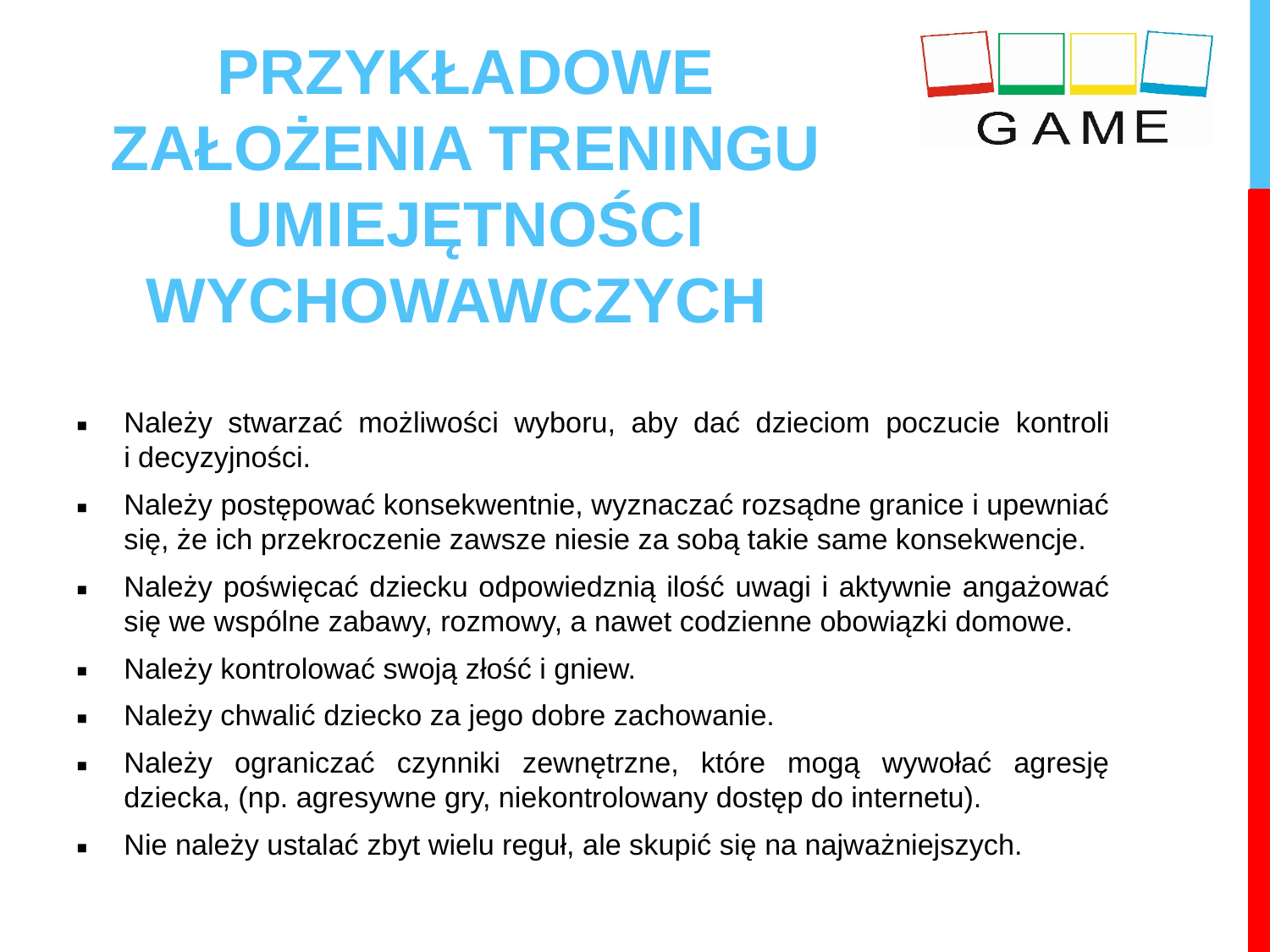

PRZYKŁADOWE ZAŁOŻENIA TRENINGU UMIEJĘTNOŚCI WYCHOWAWCZYCH

Należy stwarzać możliwości wyboru, aby dać dzieciom poczucie kontroli i decyzyjności.
Należy postępować konsekwentnie, wyznaczać rozsądne granice i upewniać się, że ich przekroczenie zawsze niesie za sobą takie same konsekwencje.
Należy poświęcać dziecku odpowiedznią ilość uwagi i aktywnie angażować się we wspólne zabawy, rozmowy, a nawet codzienne obowiązki domowe.
Należy kontrolować swoją złość i gniew.
Należy chwalić dziecko za jego dobre zachowanie.
Należy ograniczać czynniki zewnętrzne, które mogą wywołać agresję dziecka, (np. agresywne gry, niekontrolowany dostęp do internetu).
Nie należy ustalać zbyt wielu reguł, ale skupić się na najważniejszych.